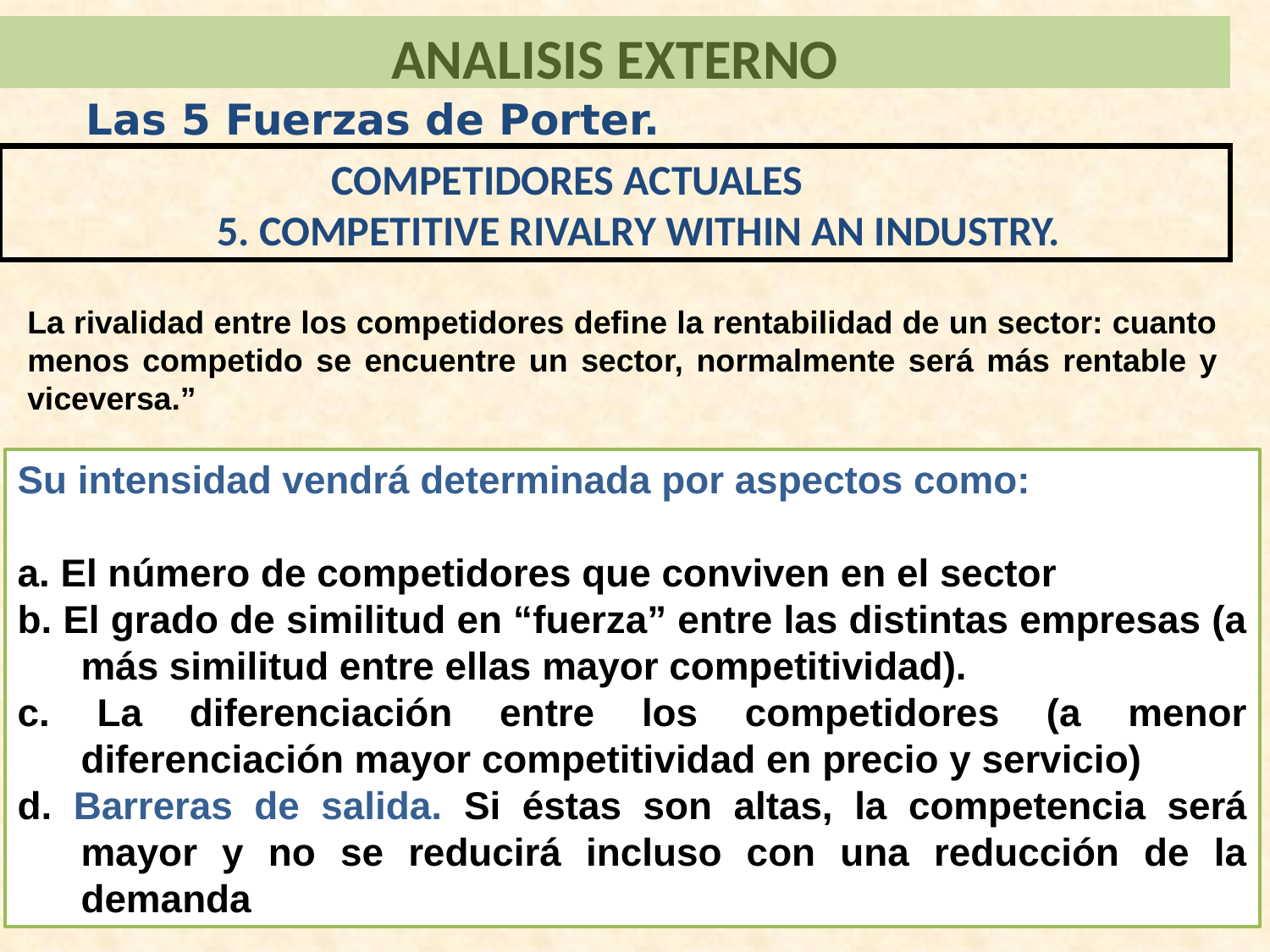

ANALISIS EXTERNO
Las 5 Fuerzas de Porter.
COMPETIDORES ACTUALES
     5. COMPETITIVE RIVALRY WITHIN AN INDUSTRY.
La rivalidad entre los competidores define la rentabilidad de un sector: cuanto menos competido se encuentre un sector, normalmente será más rentable y viceversa.”
Su intensidad vendrá determinada por aspectos como:

a. El número de competidores que conviven en el sector
b. El grado de similitud en “fuerza” entre las distintas empresas (a más similitud entre ellas mayor competitividad).
c. La diferenciación entre los competidores (a menor diferenciación mayor competitividad en precio y servicio)
d. Barreras de salida. Si éstas son altas, la competencia será mayor y no se reducirá incluso con una reducción de la demanda